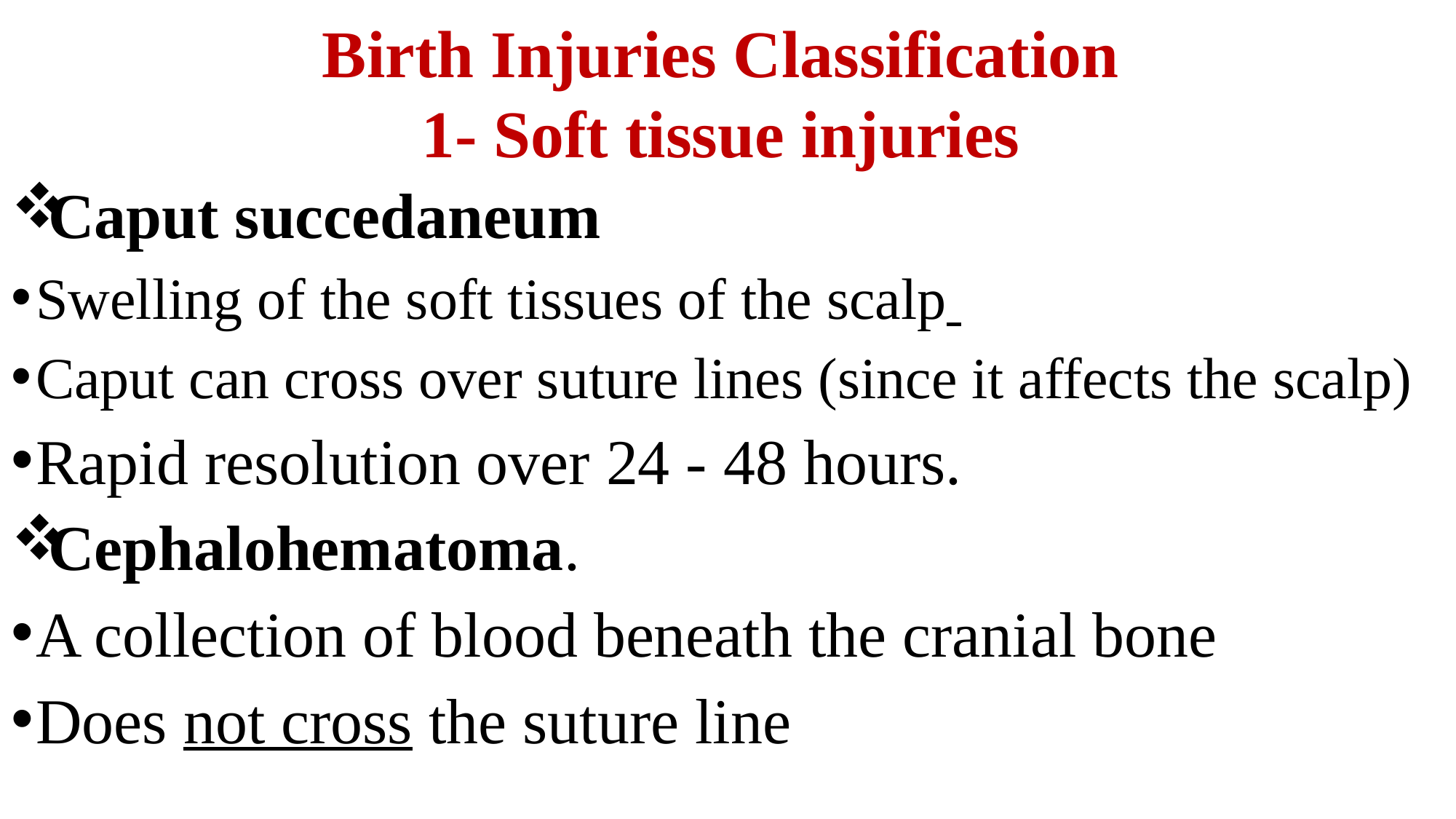

# Birth Injuries Classification 1- Soft tissue injuries
Caput succedaneum
Swelling of the soft tissues of the scalp
Caput can cross over suture lines (since it affects the scalp)
Rapid resolution over 24 - 48 hours.
Cephalohematoma.
A collection of blood beneath the cranial bone
Does not cross the suture line